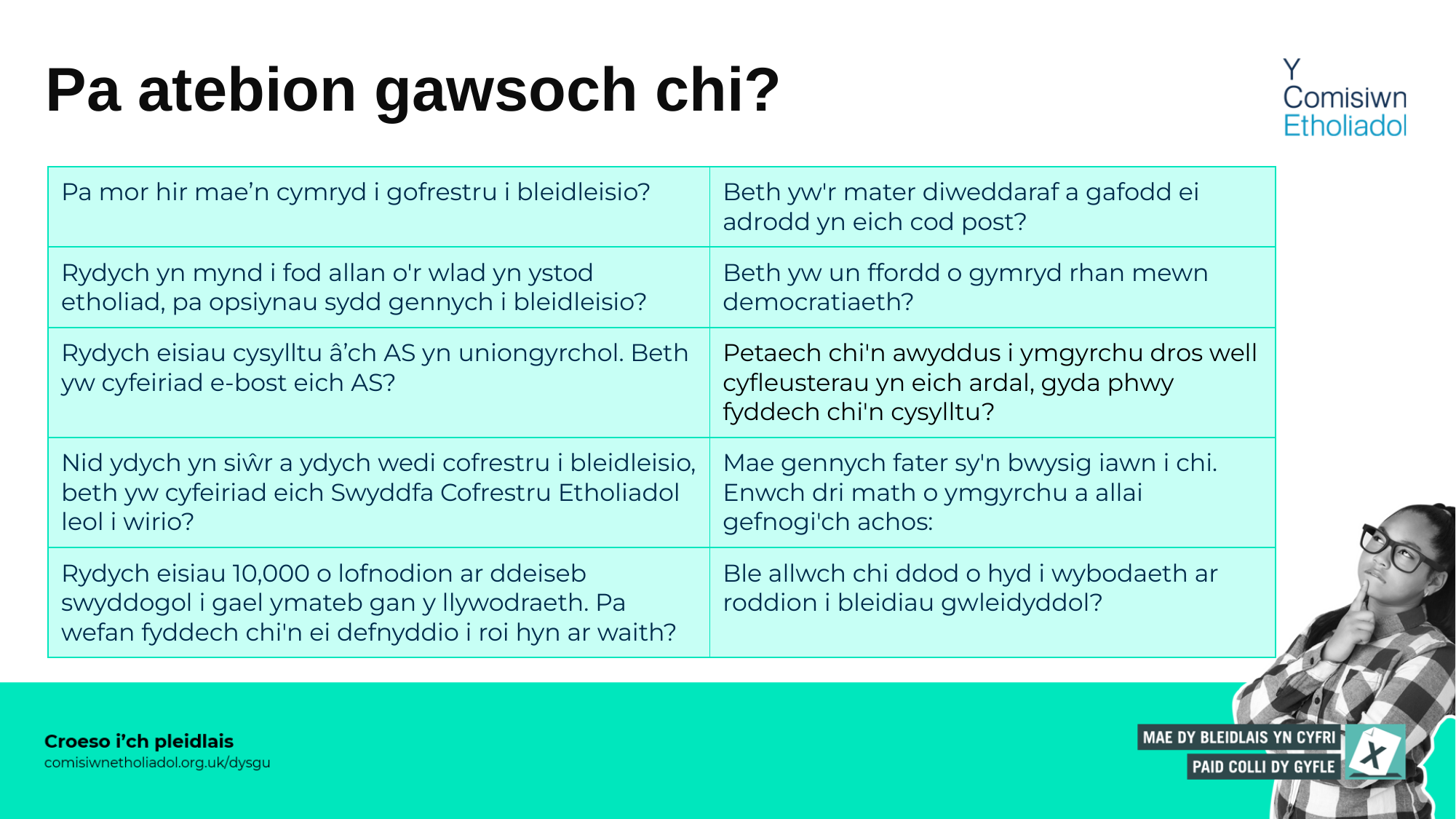

# Pa atebion gawsoch chi?
| Pa mor hir mae’n cymryd i gofrestru i bleidleisio? | Beth yw'r mater diweddaraf a gafodd ei adrodd yn eich cod post? |
| --- | --- |
| Rydych yn mynd i fod allan o'r wlad yn ystod etholiad, pa opsiynau sydd gennych i bleidleisio? | Beth yw un ffordd o gymryd rhan mewn democratiaeth? |
| Rydych eisiau cysylltu â’ch AS yn uniongyrchol. Beth yw cyfeiriad e-bost eich AS? | Petaech chi'n awyddus i ymgyrchu dros well cyfleusterau yn eich ardal, gyda phwy fyddech chi'n cysylltu? |
| Nid ydych yn siŵr a ydych wedi cofrestru i bleidleisio, beth yw cyfeiriad eich Swyddfa Cofrestru Etholiadol leol i wirio? | Mae gennych fater sy'n bwysig iawn i chi. Enwch dri math o ymgyrchu a allai gefnogi'ch achos: |
| Rydych eisiau 10,000 o lofnodion ar ddeiseb swyddogol i gael ymateb gan y llywodraeth. Pa wefan fyddech chi'n ei defnyddio i roi hyn ar waith? | Ble allwch chi ddod o hyd i wybodaeth ar roddion i bleidiau gwleidyddol? |